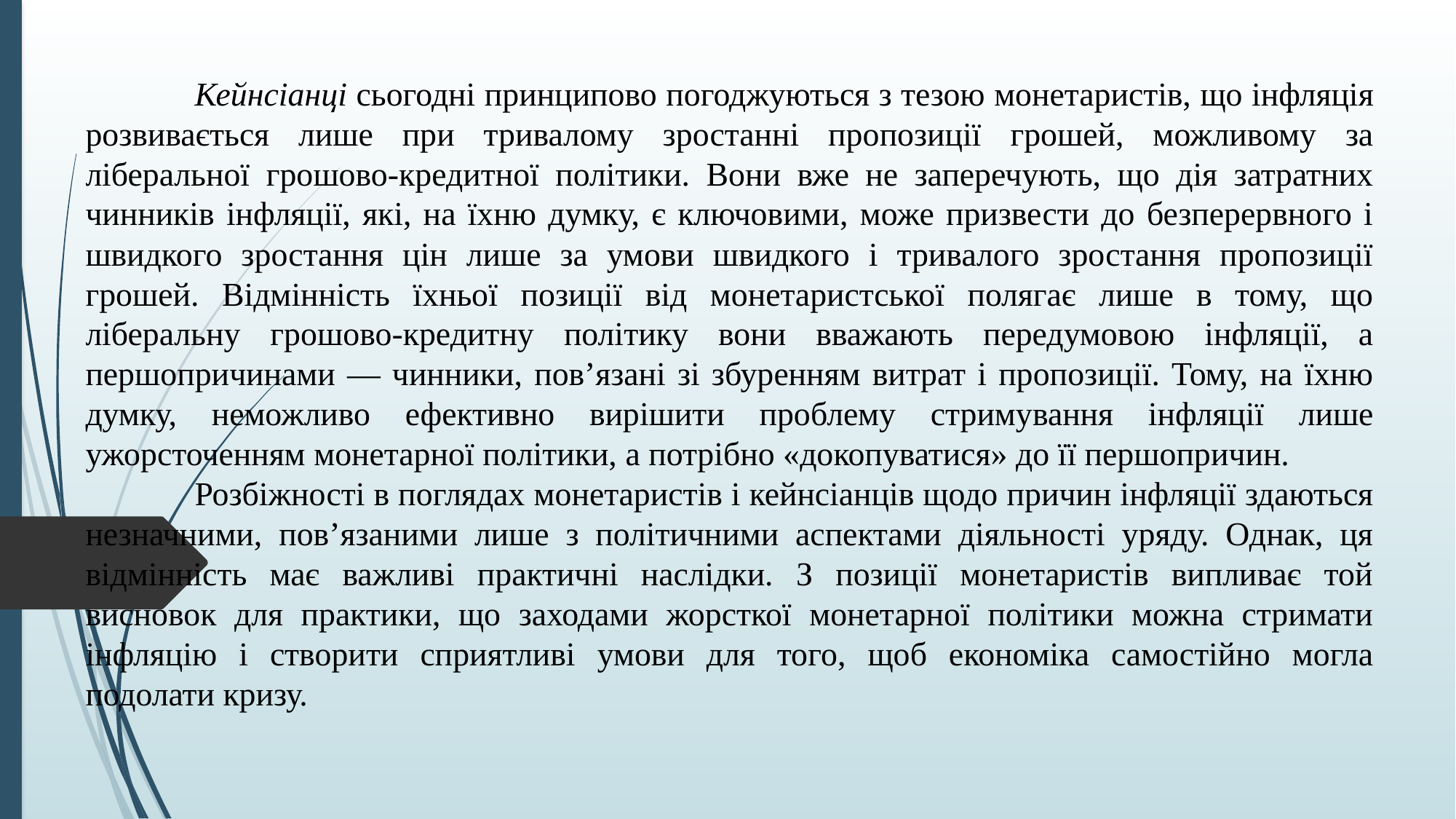

Кейнсіанці сьогодні принципово погоджуються з тезою монетаристів, що інфляція розвивається лише при тривалому зростанні пропозиції грошей, можливому за ліберальної грошово-кредитної політики. Вони вже не заперечують, що дія затратних чинників інфляції, які, на їхню думку, є ключовими, може призвести до безперервного і швидкого зростання цін лише за умови швидкого і тривалого зростання пропозиції грошей. Відмінність їхньої позиції від монетаристської полягає лише в тому, що ліберальну грошово-кредитну політику вони вважають передумовою інфляції, а першопричинами — чинники, пов’язані зі збуренням витрат і пропозиції. Тому, на їхню думку, неможливо ефективно вирішити проблему стримування інфляції лише ужорсточенням монетарної політики, а потрібно «докопуватися» до її першопричин.
	Розбіжності в поглядах монетаристів і кейнсіанців щодо причин інфляції здаються незначними, пов’язаними лише з політичними аспектами діяльності уряду. Однак, ця відмінність має важливі практичні наслідки. З позиції монетаристів випливає той висновок для практики, що заходами жорсткої монетарної політики можна стримати інфляцію і створити сприятливі умови для того, щоб економіка самостійно могла подолати кризу.